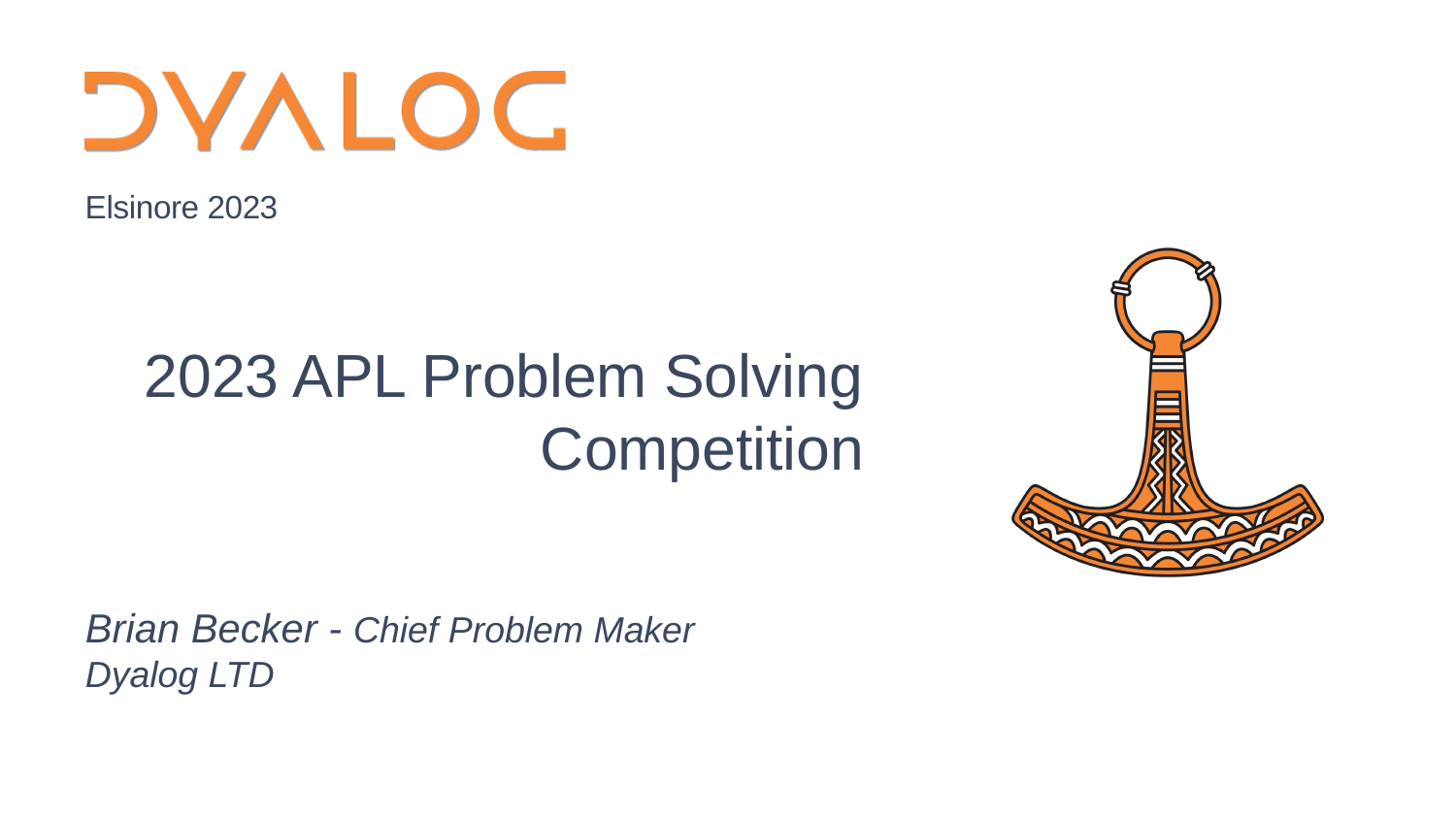

# 2023 APL Problem Solving Competition
Brian Becker - Chief Problem Maker
Dyalog LTD